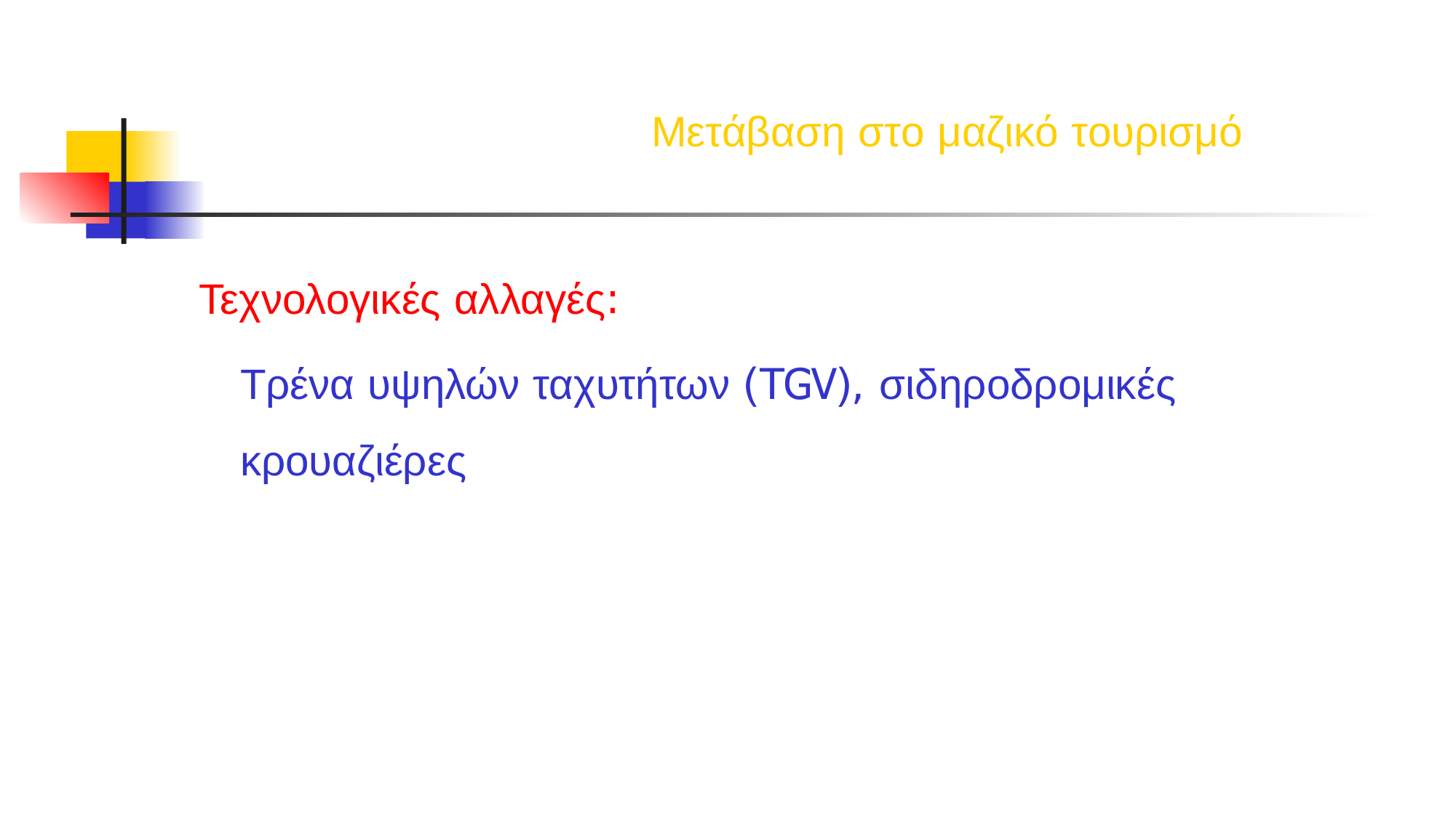

Τεχνολογικές αλλαγές:
	Τρένα υψηλών ταχυτήτων (TGV), σιδηροδρομικές κρουαζιέρες
Μετάβαση στο μαζικό τουρισμό